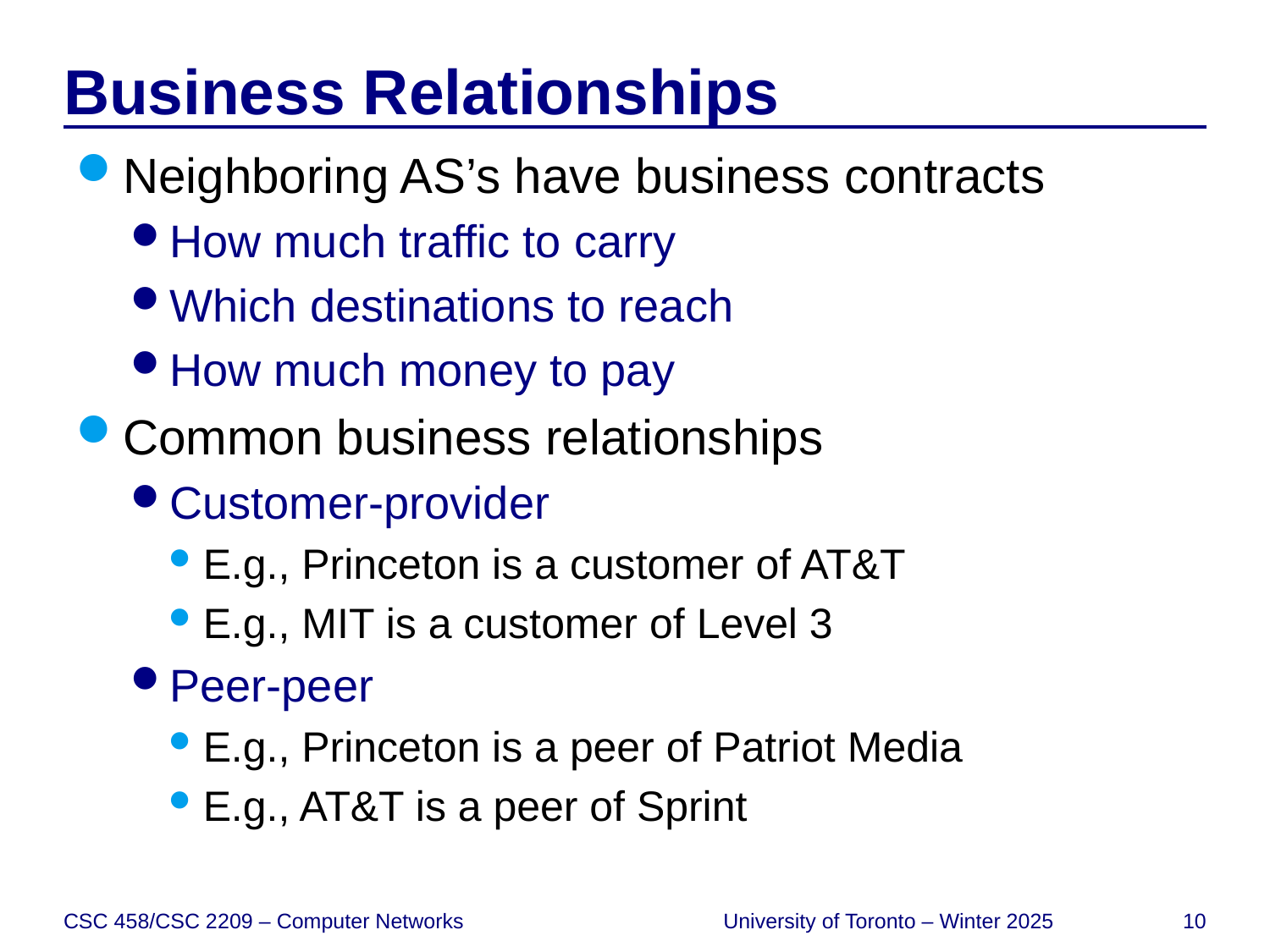

# Business Relationships
Neighboring AS’s have business contracts
How much traffic to carry
Which destinations to reach
How much money to pay
Common business relationships
Customer-provider
E.g., Princeton is a customer of AT&T
E.g., MIT is a customer of Level 3
Peer-peer
E.g., Princeton is a peer of Patriot Media
E.g., AT&T is a peer of Sprint
CSC 458/CSC 2209 – Computer Networks
University of Toronto – Winter 2025
10